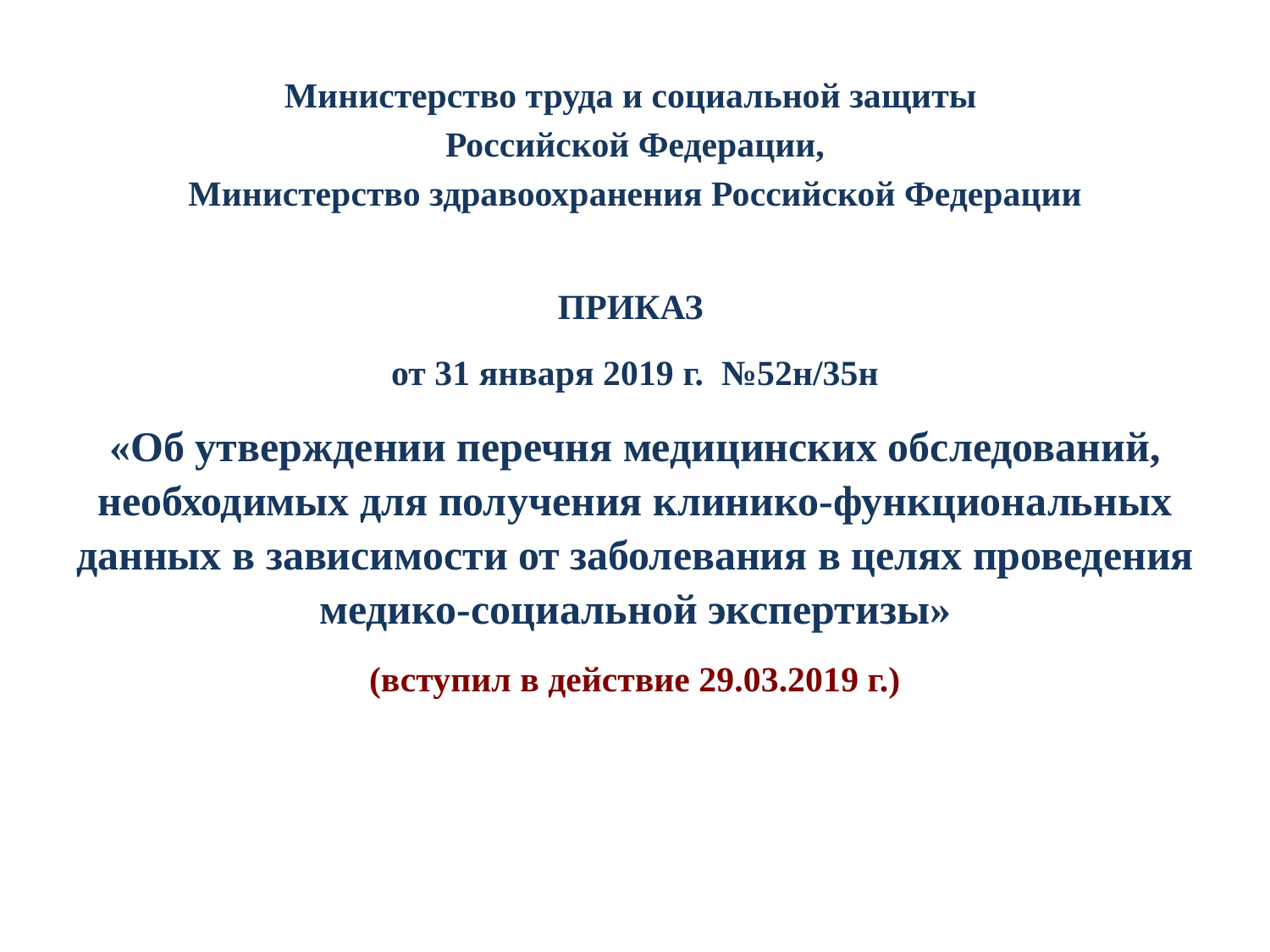

Министерство труда и социальной защиты
Российской Федерации,
Министерство здравоохранения Российской Федерации

ПРИКАЗ
от 31 января 2019 г.  №52н/35н
«Об утверждении перечня медицинских обследований, необходимых для получения клинико-функциональных данных в зависимости от заболевания в целях проведения медико-социальной экспертизы»
(вступил в действие 29.03.2019 г.)